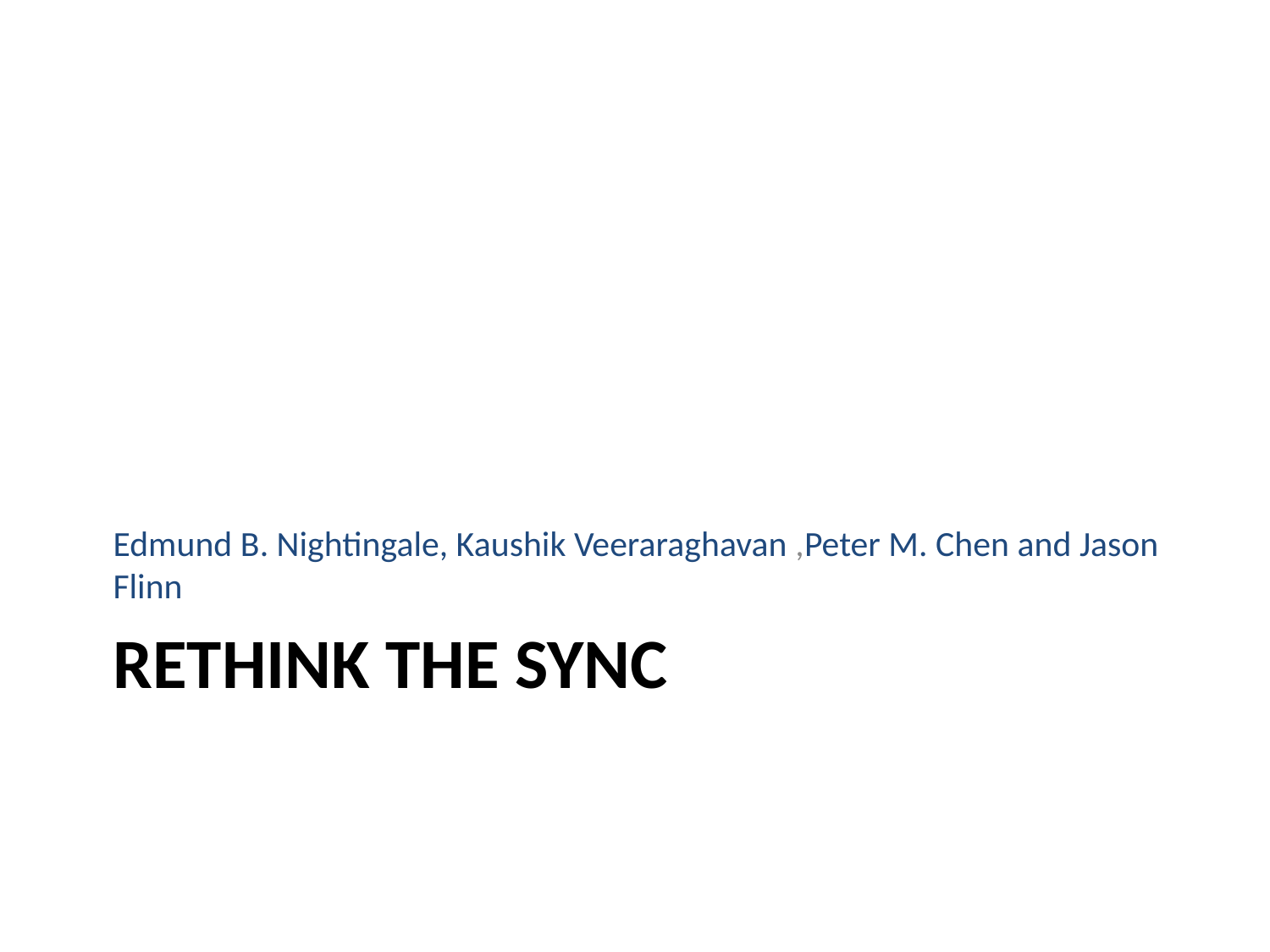

Edmund B. Nightingale, Kaushik Veeraraghavan ,Peter M. Chen and Jason Flinn
# Rethink the sync